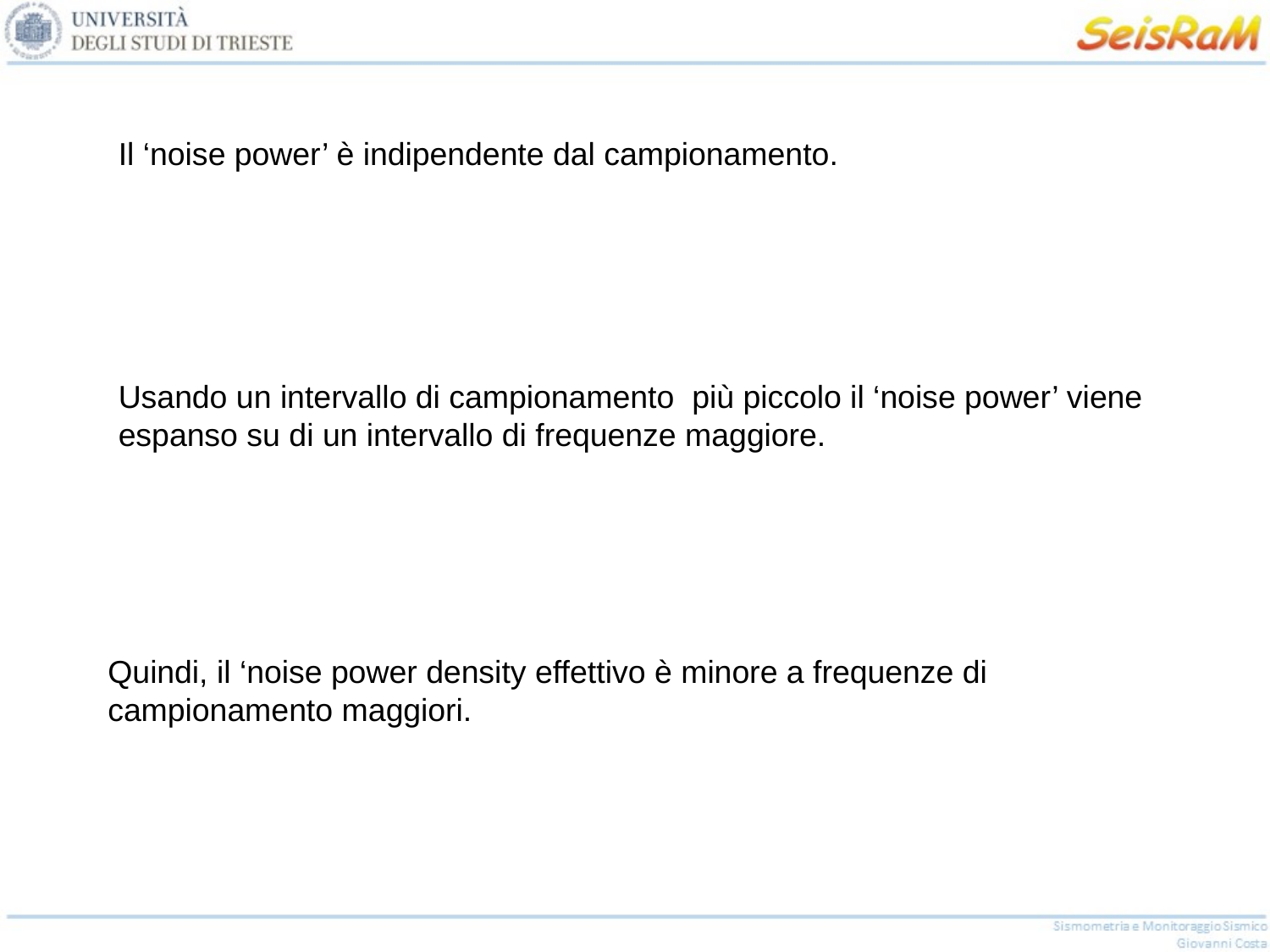

Il ‘noise power’ è indipendente dal campionamento.
Usando un intervallo di campionamento  più piccolo il ‘noise power’ viene espanso su di un intervallo di frequenze maggiore.
Quindi, il ‘noise power density effettivo è minore a frequenze di campionamento maggiori.